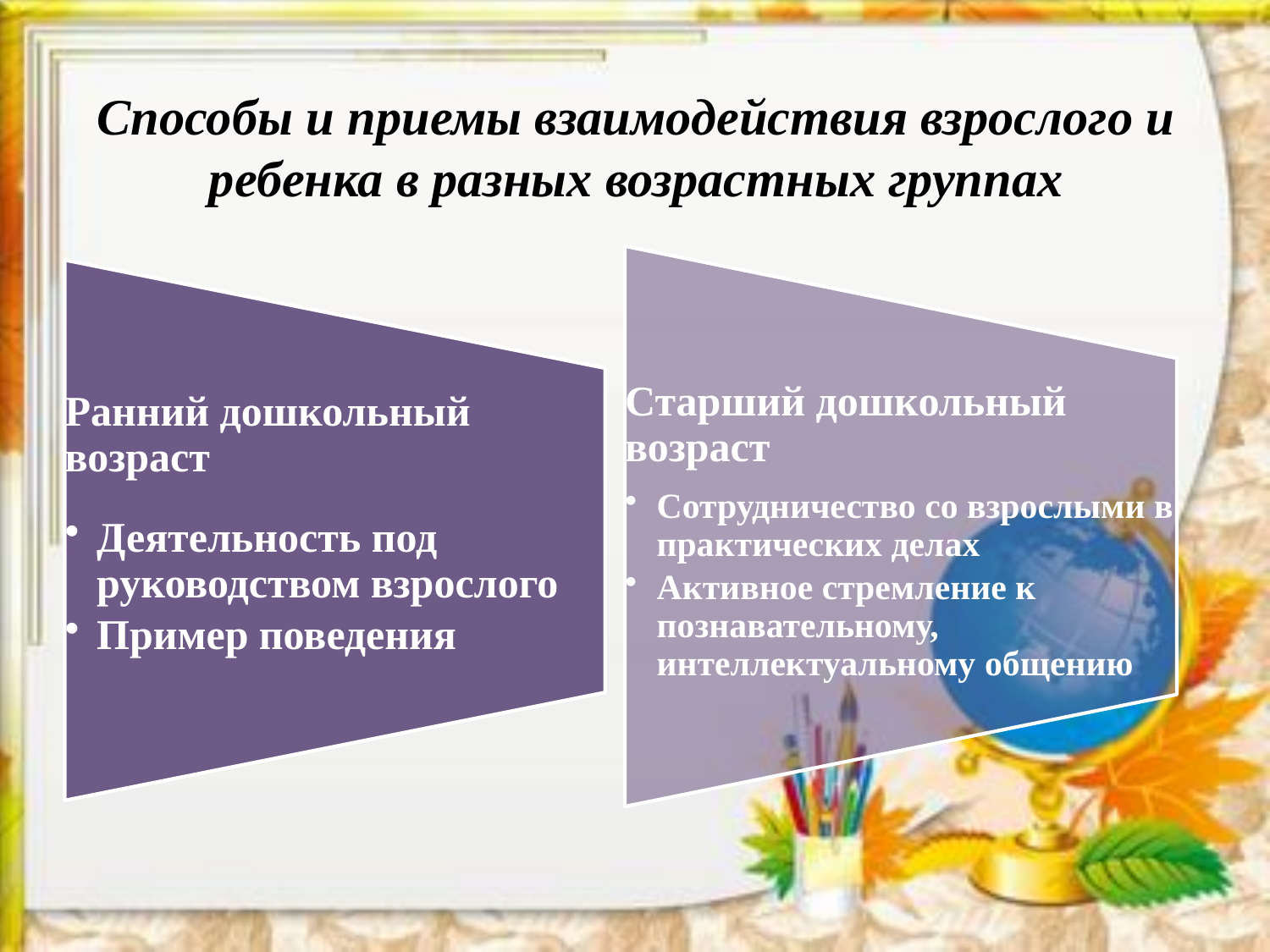

# Способы и приемы взаимодействия взрослого и ребенка в разных возрастных группах
Ранний дошкольный возраст

Деятельность под руководством взрослого
Пример поведения
Старший дошкольный возраст

Сотрудничество со взрослыми в практических делах
Активное стремление к познавательному, интеллектуальному общению